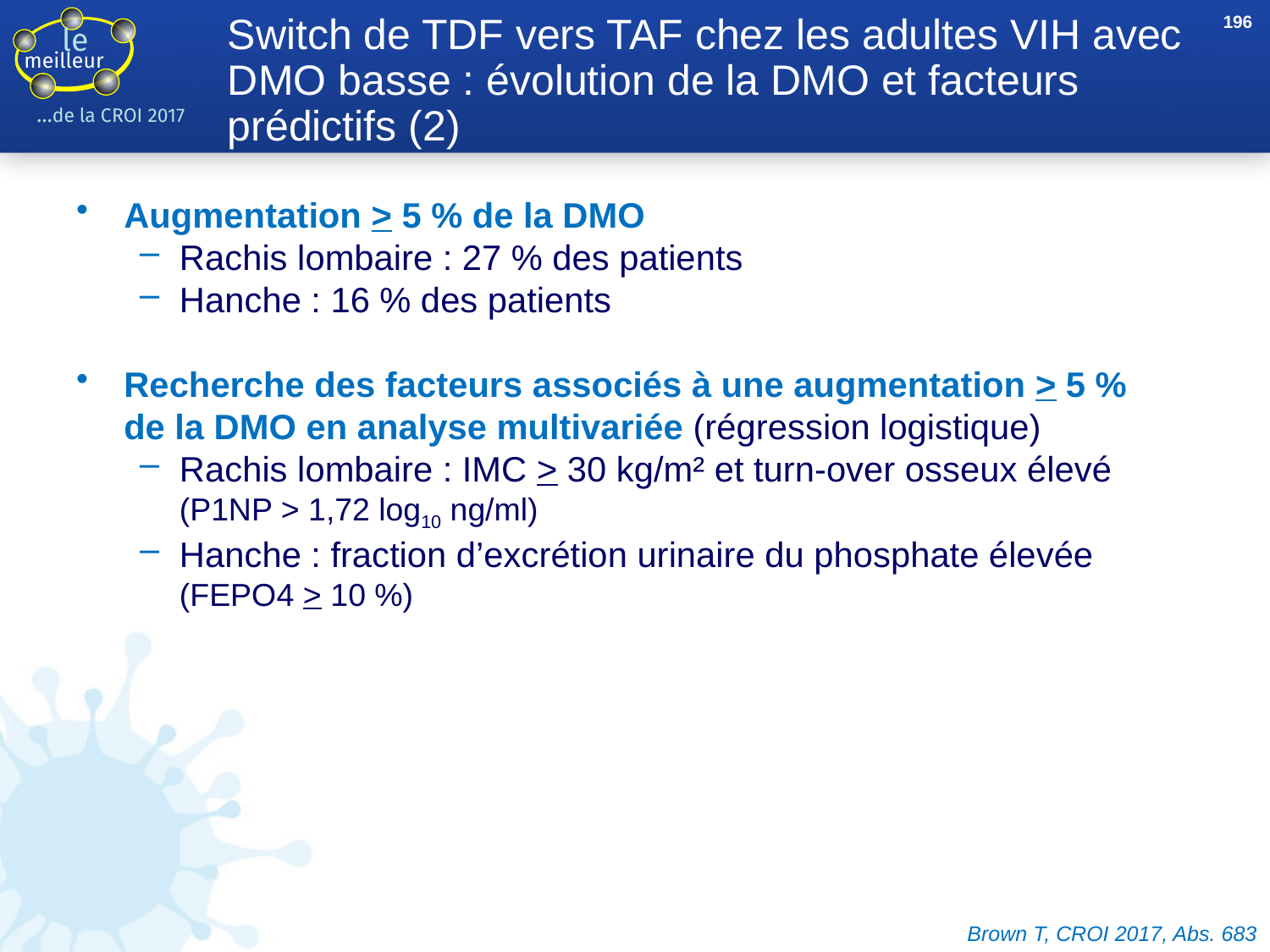

196
# Switch de TDF vers TAF chez les adultes VIH avec DMO basse : évolution de la DMO et facteurs prédictifs (2)
Augmentation > 5 % de la DMO
Rachis lombaire : 27 % des patients
Hanche : 16 % des patients
Recherche des facteurs associés à une augmentation > 5 %
de la DMO en analyse multivariée (régression logistique)
Rachis lombaire : IMC > 30 kg/m² et turn-over osseux élevé
(P1NP > 1,72 log10 ng/ml)
Hanche : fraction d’excrétion urinaire du phosphate élevée
(FEPO4 > 10 %)
Brown T, CROI 2017, Abs. 683